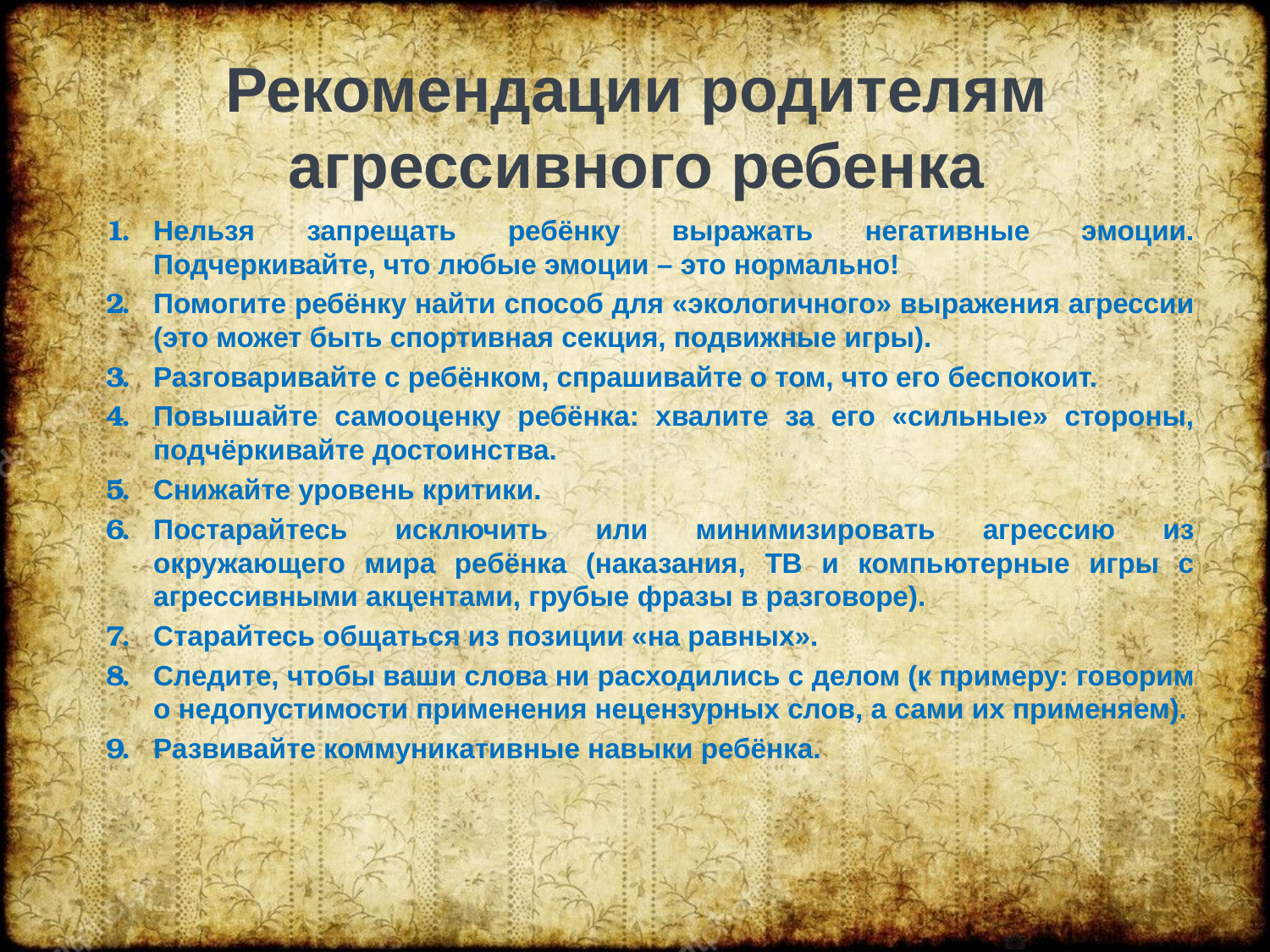

# Рекомендации родителям агрессивного ребенка
Нельзя запрещать ребёнку выражать негативные эмоции. Подчеркивайте, что любые эмоции – это нормально!
Помогите ребёнку найти способ для «экологичного» выражения агрессии (это может быть спортивная секция, подвижные игры).
Разговаривайте с ребёнком, спрашивайте о том, что его беспокоит.
Повышайте самооценку ребёнка: хвалите за его «сильные» стороны, подчёркивайте достоинства.
Снижайте уровень критики.
Постарайтесь исключить или минимизировать агрессию из окружающего мира ребёнка (наказания, ТВ и компьютерные игры с агрессивными акцентами, грубые фразы в разговоре).
Старайтесь общаться из позиции «на равных».
Следите, чтобы ваши слова ни расходились с делом (к примеру: говорим о недопустимости применения нецензурных слов, а сами их применяем).
Развивайте коммуникативные навыки ребёнка.